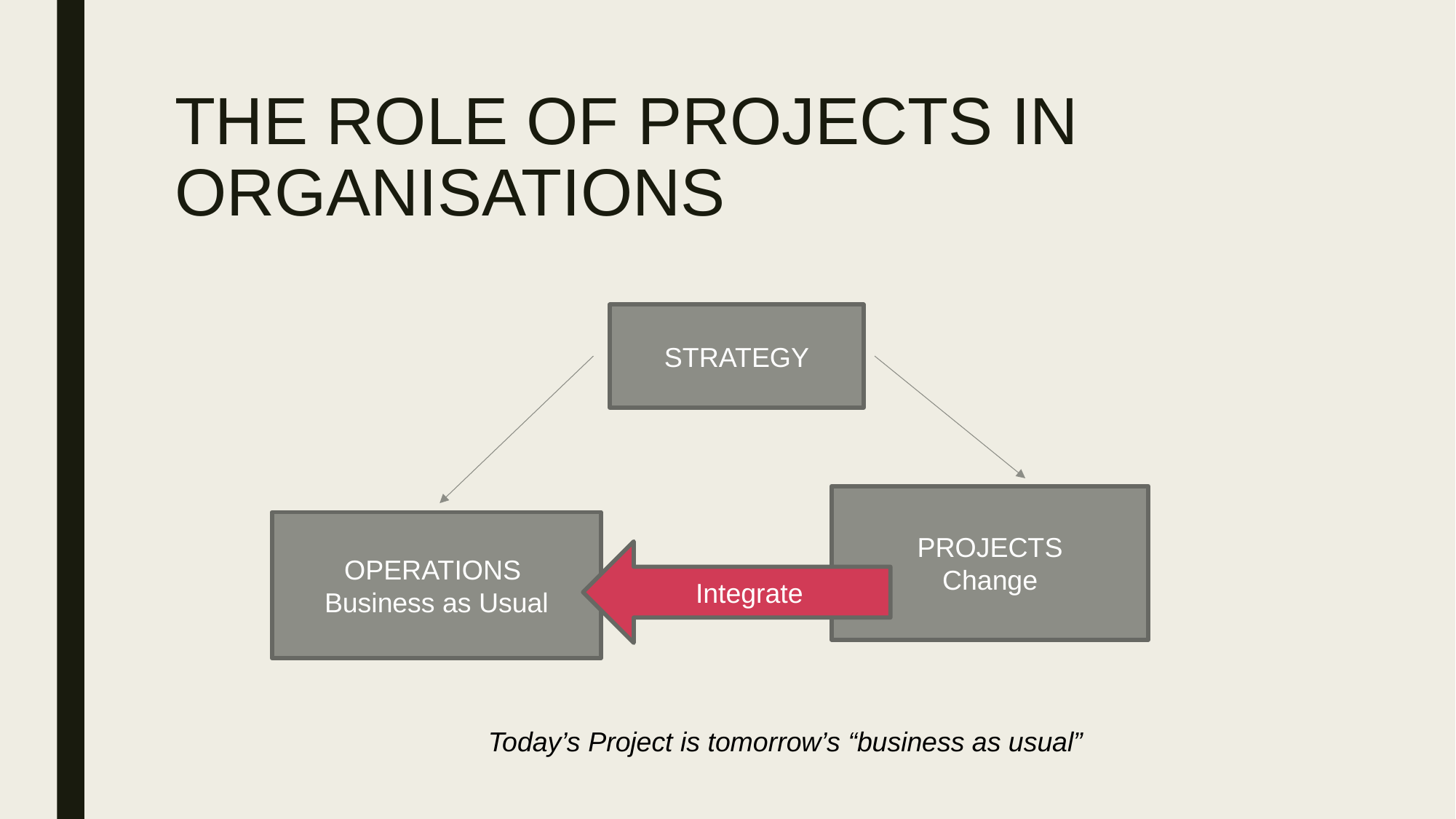

# THE ROLE OF PROJECTS IN ORGANISATIONS

STRATEGY
PROJECTS
Change
OPERATIONS
Business as Usual
Integrate
Today’s Project is tomorrow’s “business as usual”